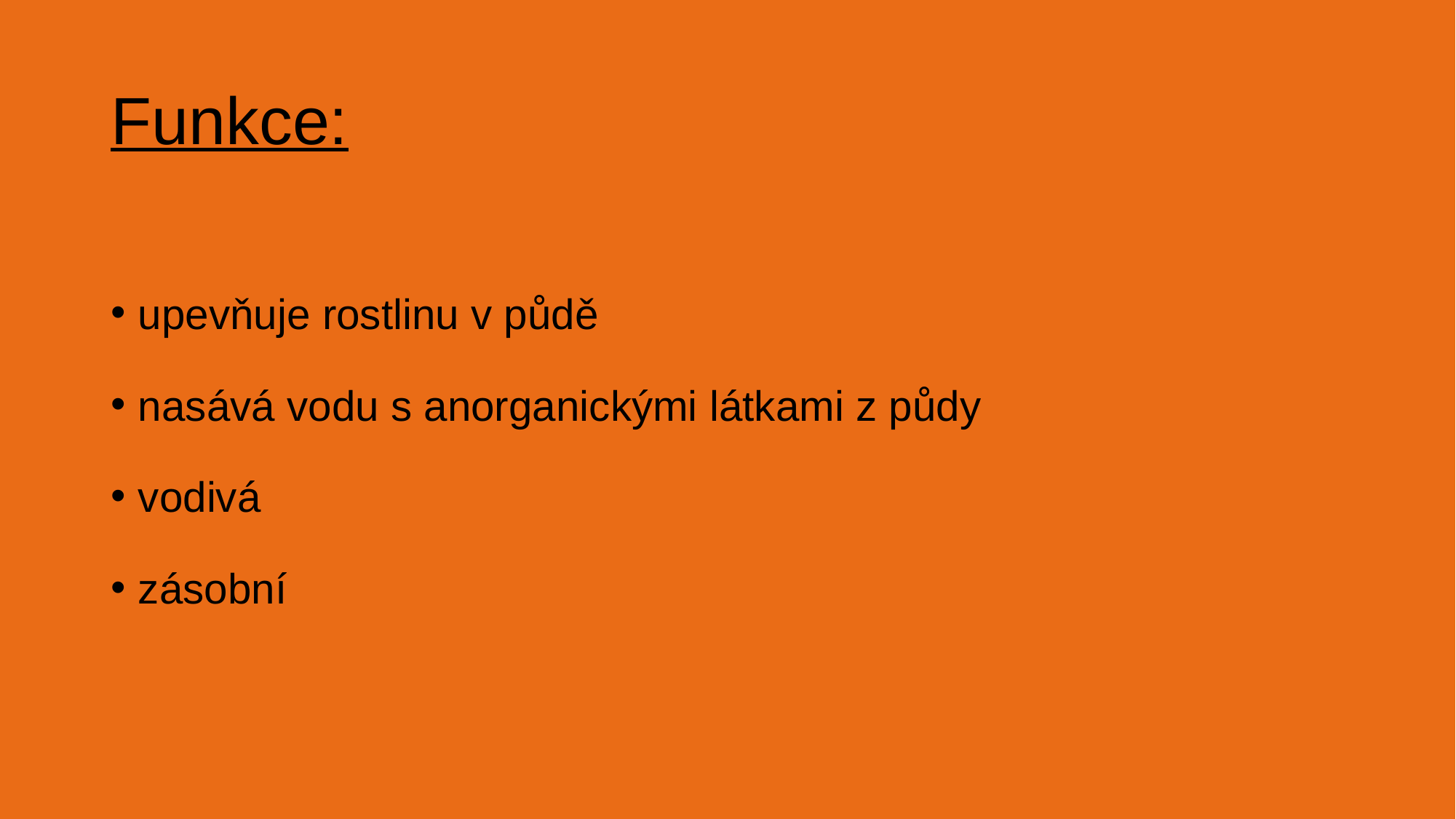

# Funkce:
upevňuje rostlinu v půdě
nasává vodu s anorganickými látkami z půdy
vodivá
zásobní